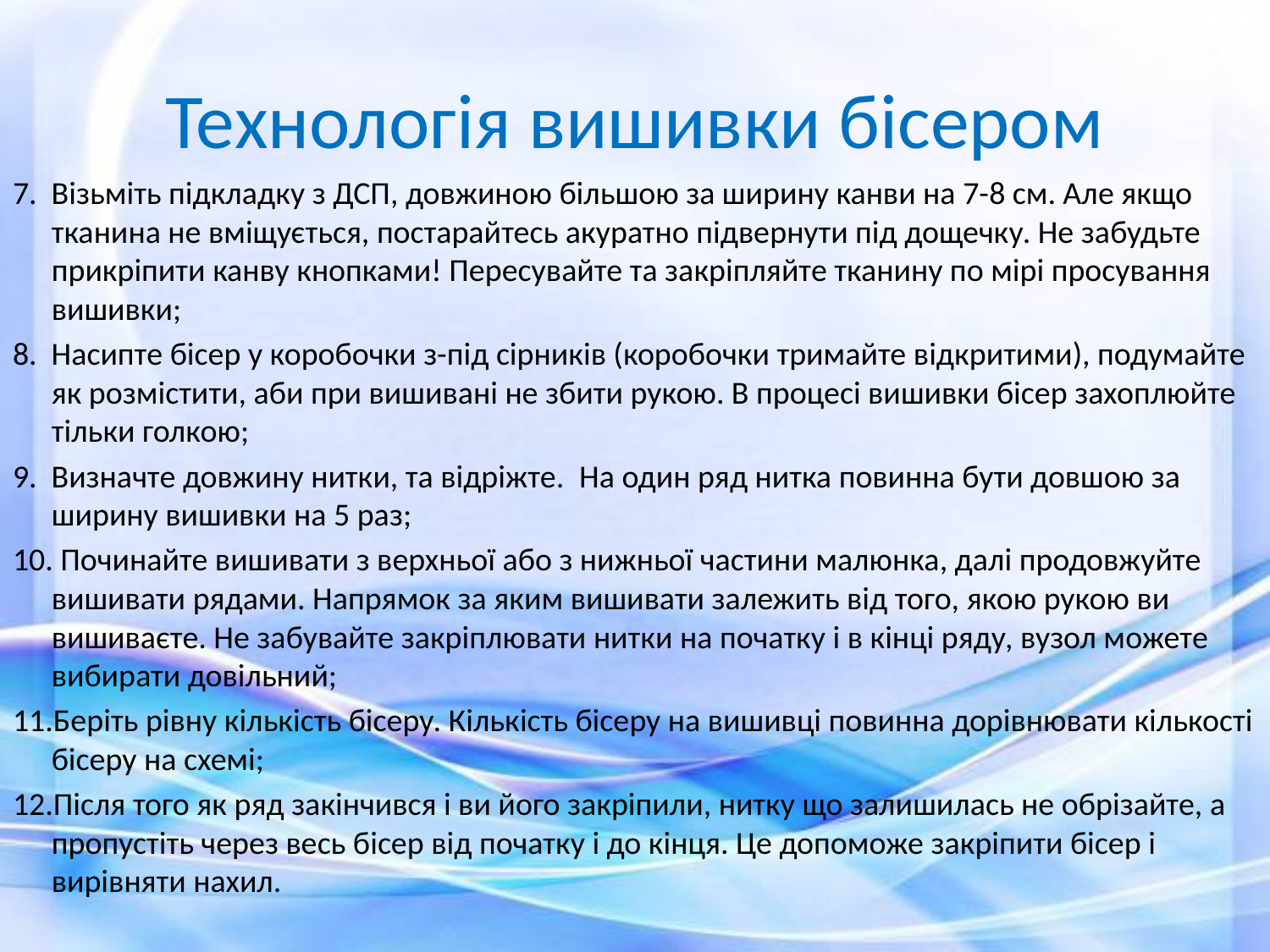

# Технологія вишивки бісером
7.  Візьміть підкладку з ДСП, довжиною більшою за ширину канви на 7-8 см. Але якщо тканина не вміщується, постарайтесь акуратно підвернути під дощечку. Не забудьте прикріпити канву кнопками! Пересувайте та закріпляйте тканину по мірі просування вишивки;
8.  Насипте бісер у коробочки з-під сірників (коробочки тримайте відкритими), подумайте як розмістити, аби при вишивані не збити рукою. В процесі вишивки бісер захоплюйте тільки голкою;
9.  Визначте довжину нитки, та відріжте.  На один ряд нитка повинна бути довшою за ширину вишивки на 5 раз;
10. Починайте вишивати з верхньої або з нижньої частини малюнка, далі продовжуйте вишивати рядами. Напрямок за яким вишивати залежить від того, якою рукою ви вишиваєте. Не забувайте закріплювати нитки на початку і в кінці ряду, вузол можете вибирати довільний;
11.Беріть рівну кількість бісеру. Кількість бісеру на вишивці повинна дорівнювати кількості бісеру на схемі;
12.Після того як ряд закінчився і ви його закріпили, нитку що залишилась не обрізайте, а пропустіть через весь бісер від початку і до кінця. Це допоможе закріпити бісер і вирівняти нахил.